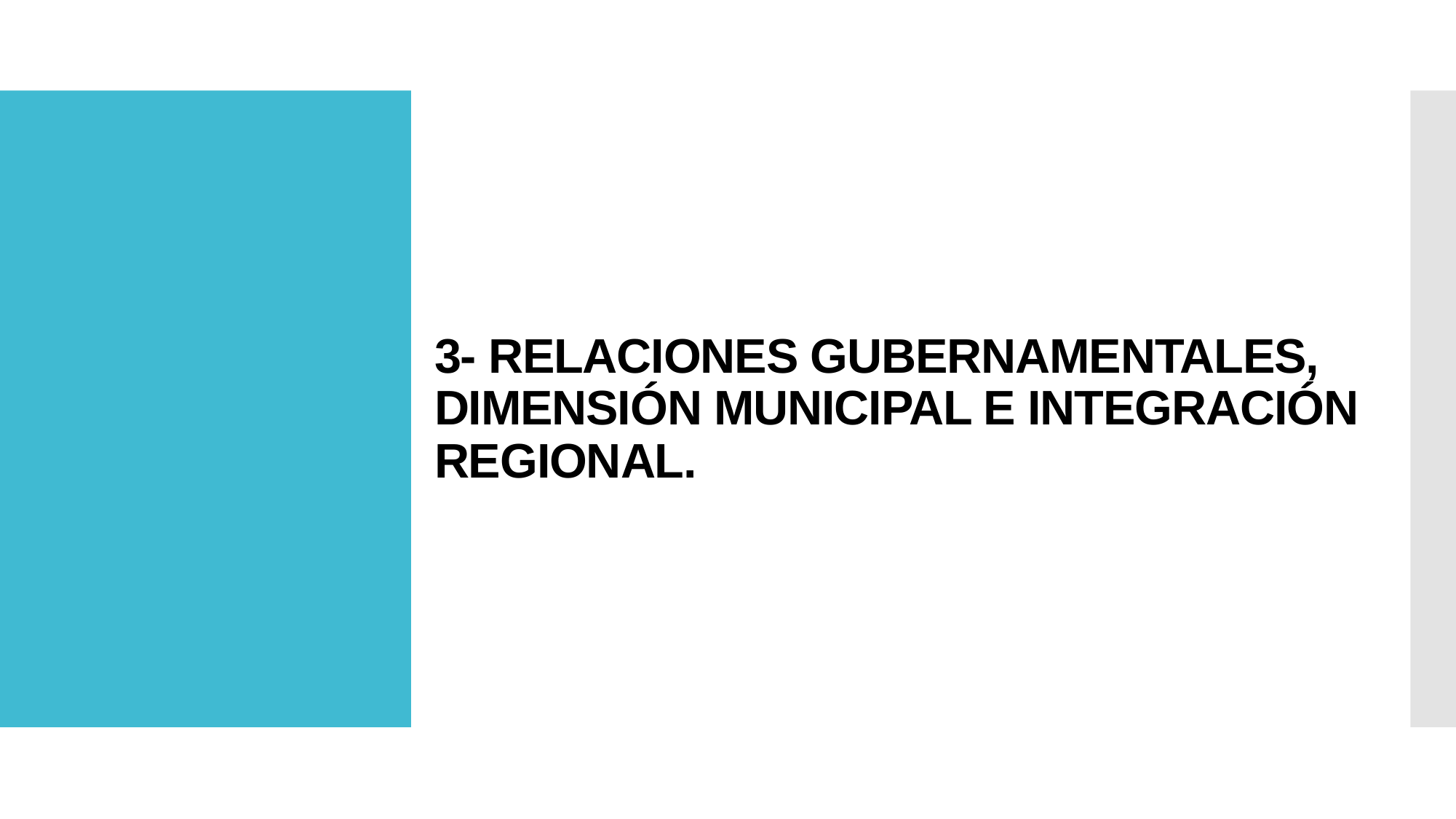

# 3- RELACIONES GUBERNAMENTALES, DIMENSIÓN MUNICIPAL E INTEGRACIÓN REGIONAL.